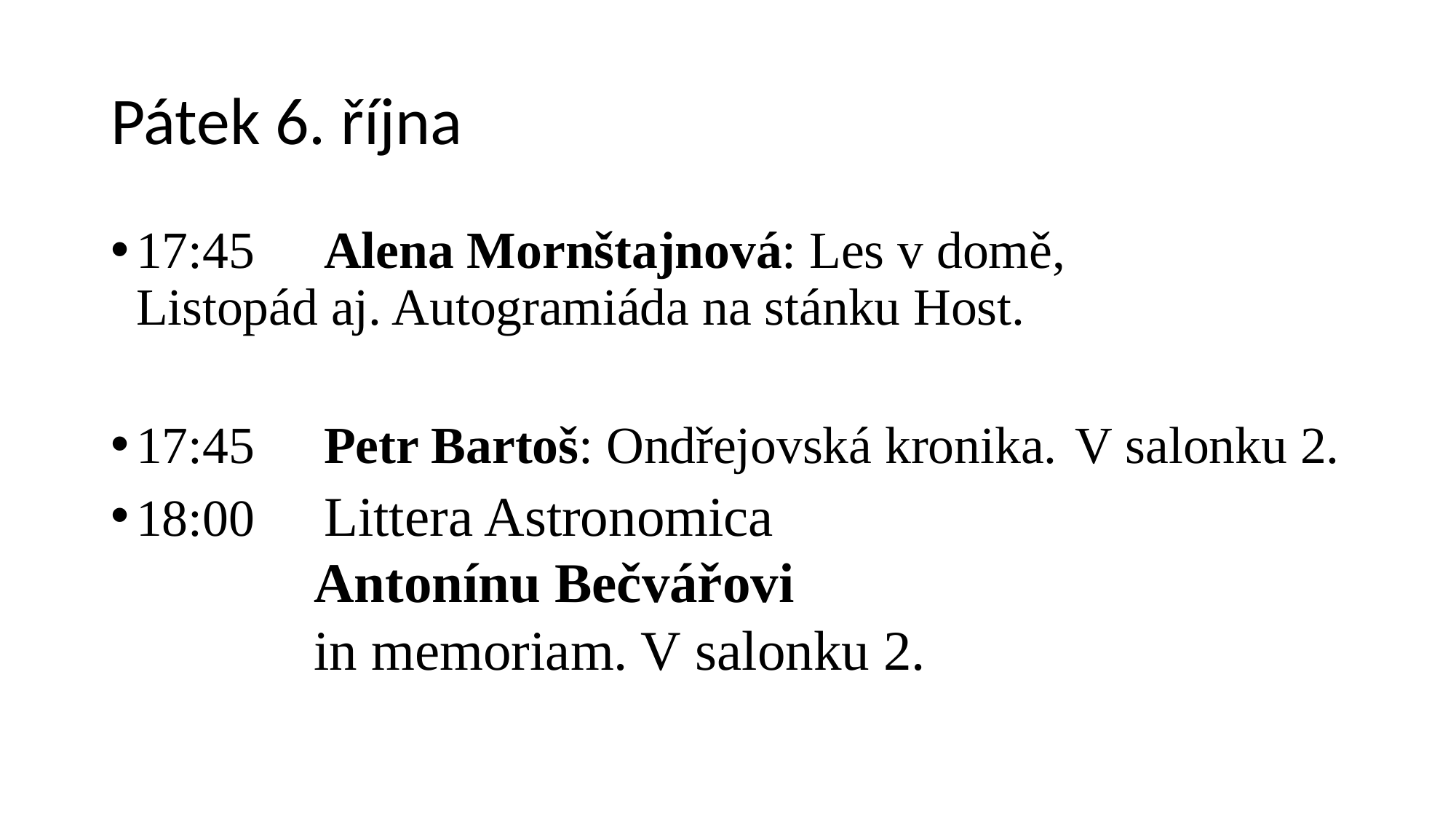

# Pátek 6. října
17:45 	Alena Mornštajnová: Les v domě, 				Listopád aj. Autogramiáda na stánku Host.

17:45 	Petr Bartoš: Ondřejovská kronika. 				V salonku 2.
18:00 	Littera Astronomica
Antonínu Bečvářovi
in memoriam. V salonku 2.